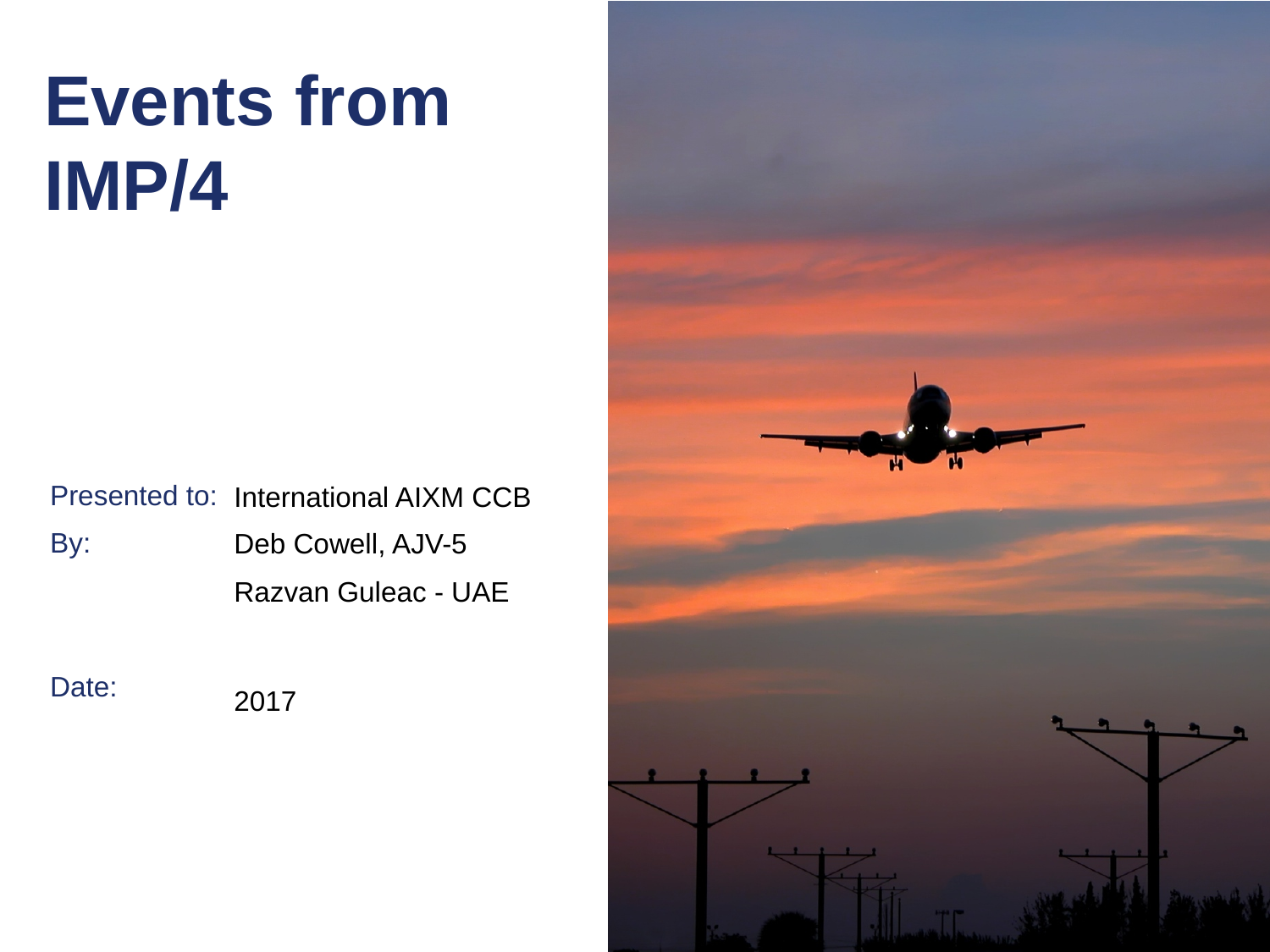

# Events from IMP/4

International AIXM CCB
Deb Cowell, AJV-5
Razvan Guleac - UAE
2017